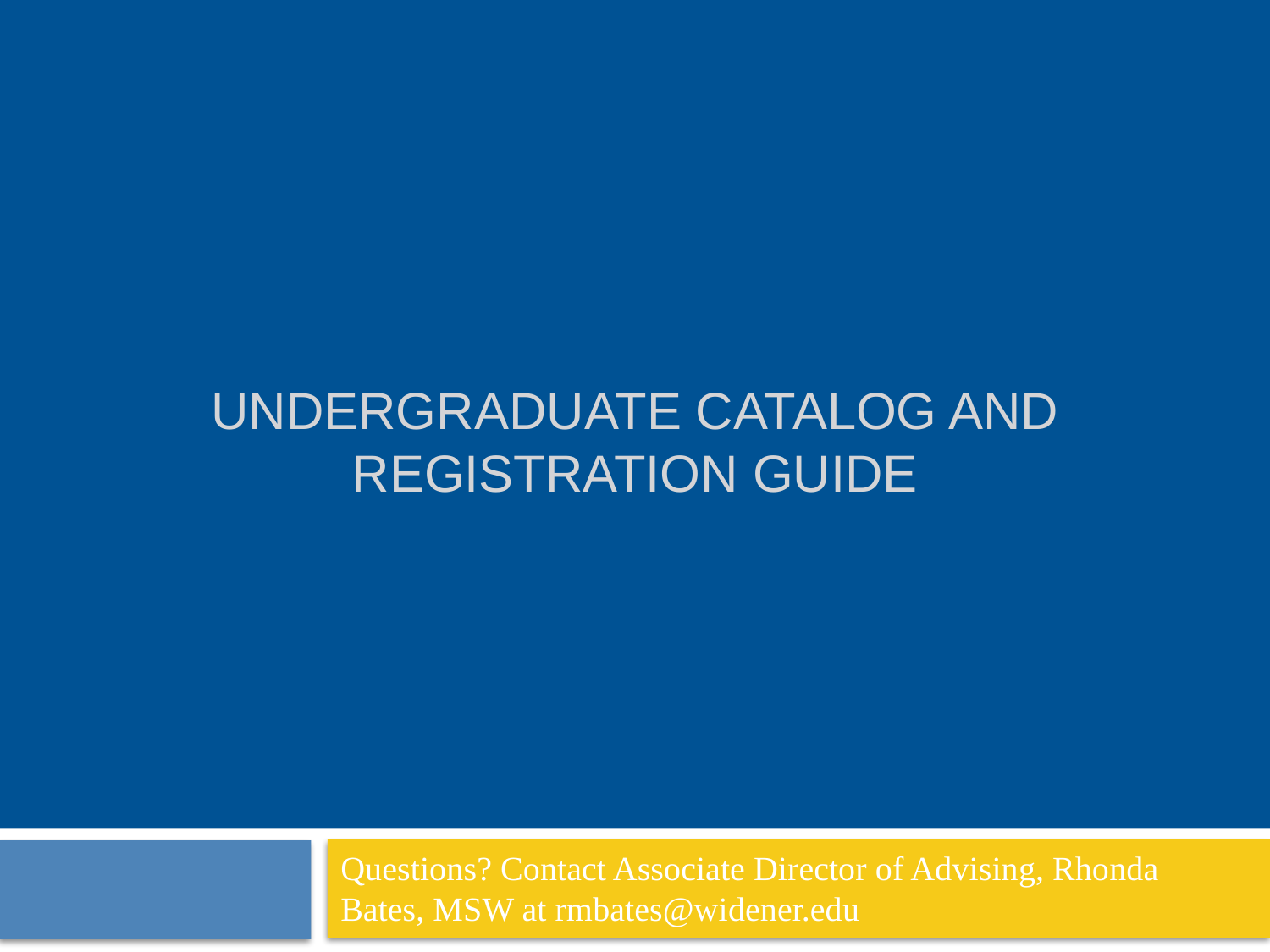

# undergraduate Catalog and Registration guide
Questions? Contact Associate Director of Advising, Rhonda Bates, MSW at rmbates@widener.edu